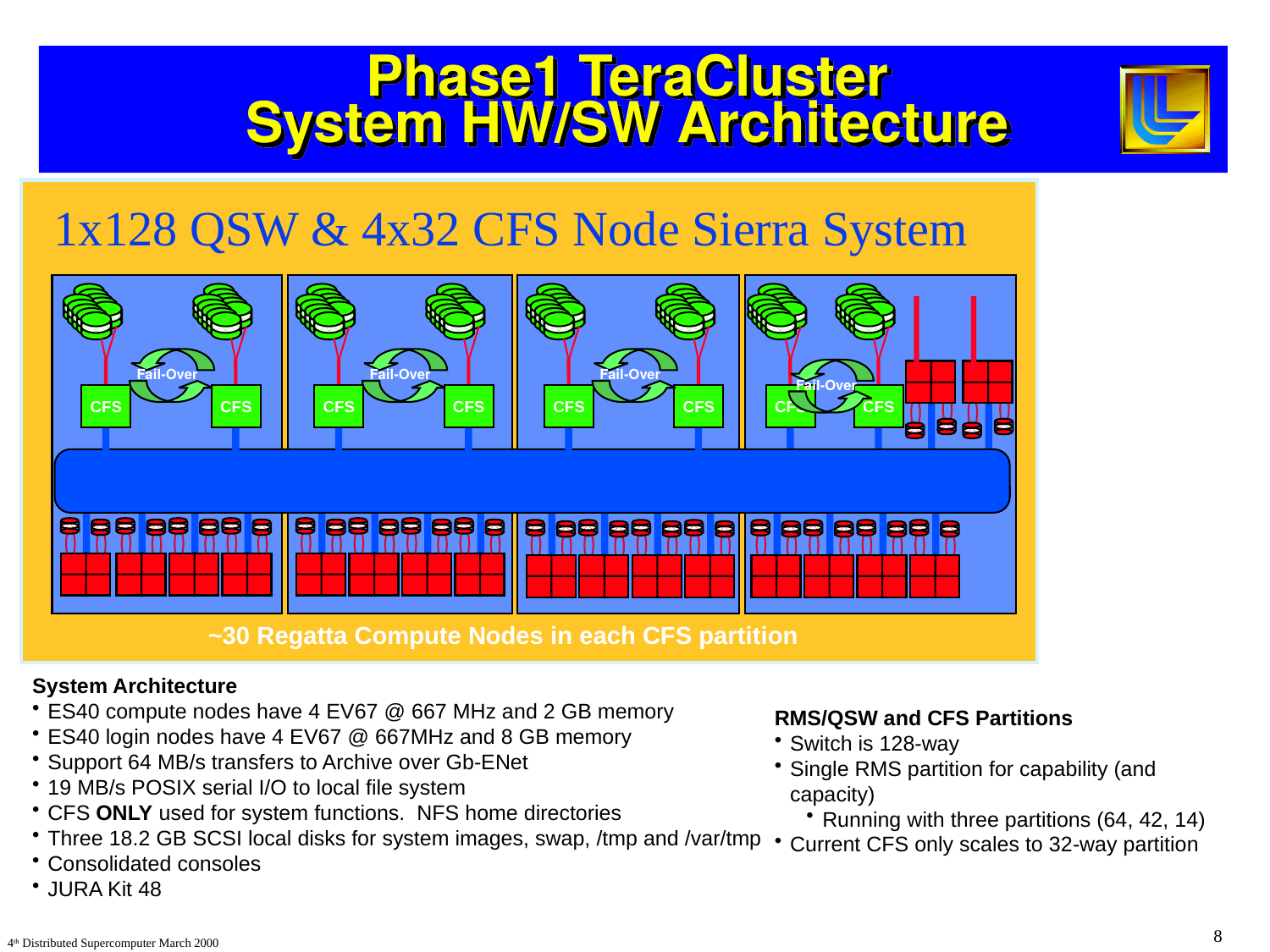

# Phase1 TeraCluster System HW/SW Architecture

1x128 QSW & 4x32 CFS Node Sierra System

CFS

CFS

Fail-Over

CFS

CFS

Fail-Over

CFS

CFS

Fail-Over

CFS

CFS

Fail-Over

1 CFS
Server

~30 Regatta Compute Nodes in each CFS partition
System Architecture
ES40 compute nodes have 4 EV67 @ 667 MHz and 2 GB memory
ES40 login nodes have 4 EV67 @ 667MHz and 8 GB memory
Support 64 MB/s transfers to Archive over Gb-ENet
19 MB/s POSIX serial I/O to local file system
CFS ONLY used for system functions.  NFS home directories
Three 18.2 GB SCSI local disks for system images, swap, /tmp and /var/tmp
Consolidated consoles
JURA Kit 48
RMS/QSW and CFS Partitions
Switch is 128-way
Single RMS partition for capability (and capacity)
Running with three partitions (64, 42, 14)
Current CFS only scales to 32-way partition